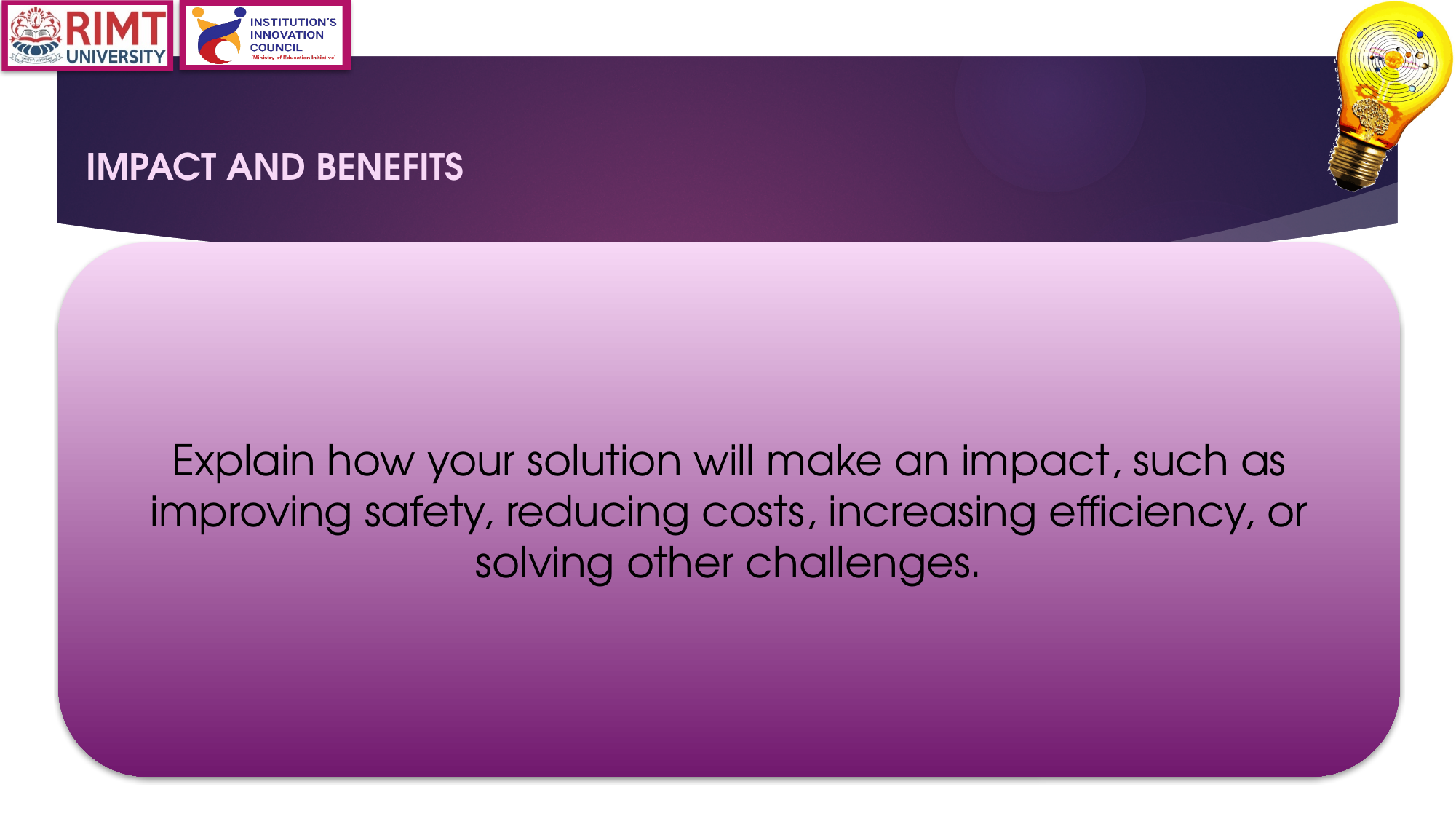

IMPACT AND BENEFITS
Explain how your solution will make an impact, such as improving safety, reducing costs, increasing efficiency, or solving other challenges.